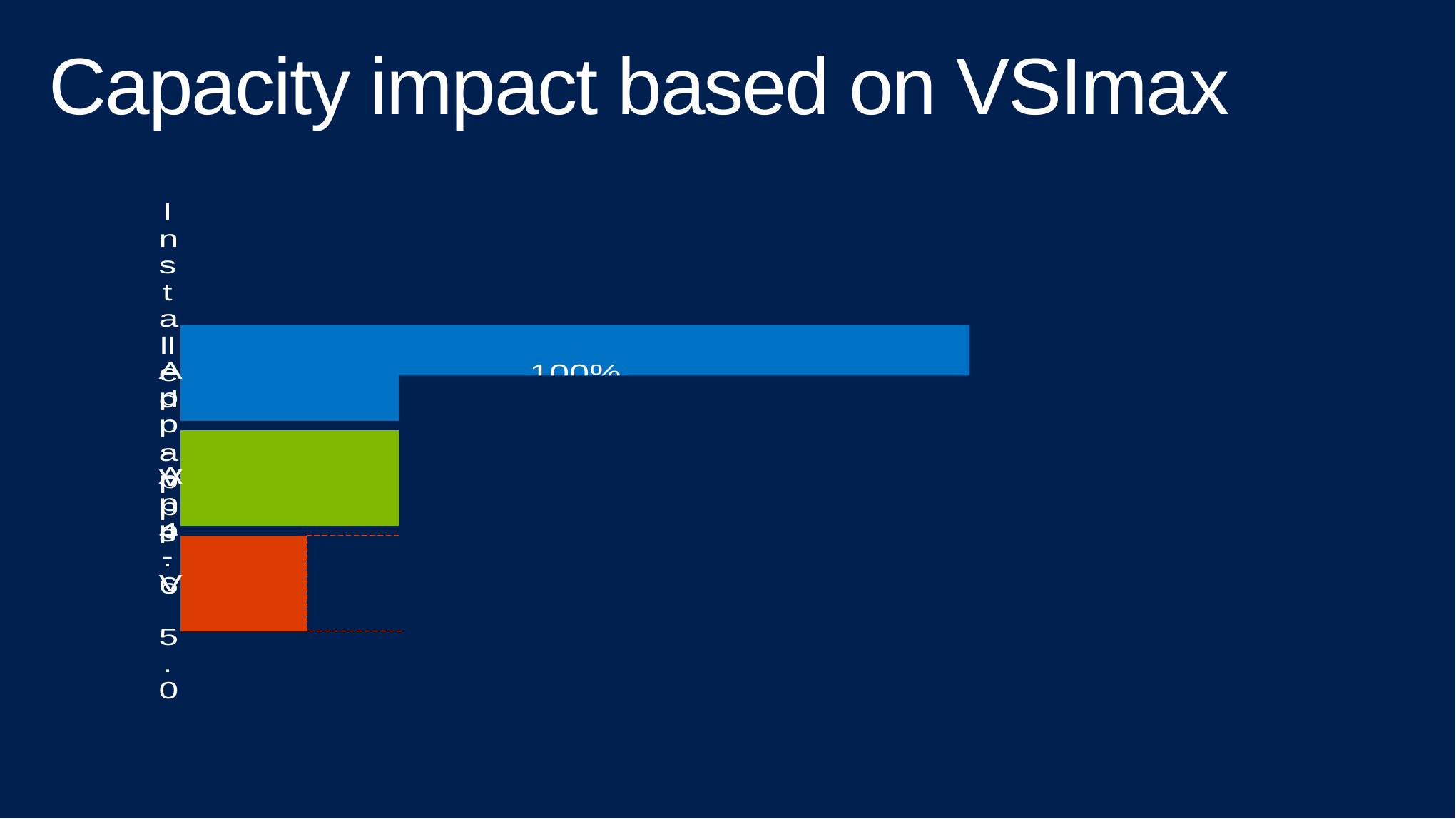

# Capacity impact based on VSImax

### Chart

| Category |  |  |
|---|---|---|
| App-V 5.0 | 0.16 | 0.84 |
| App-V 4.6 | 0.92 | 0.08 |
| Installed apps | 1.0 | 0.0 |